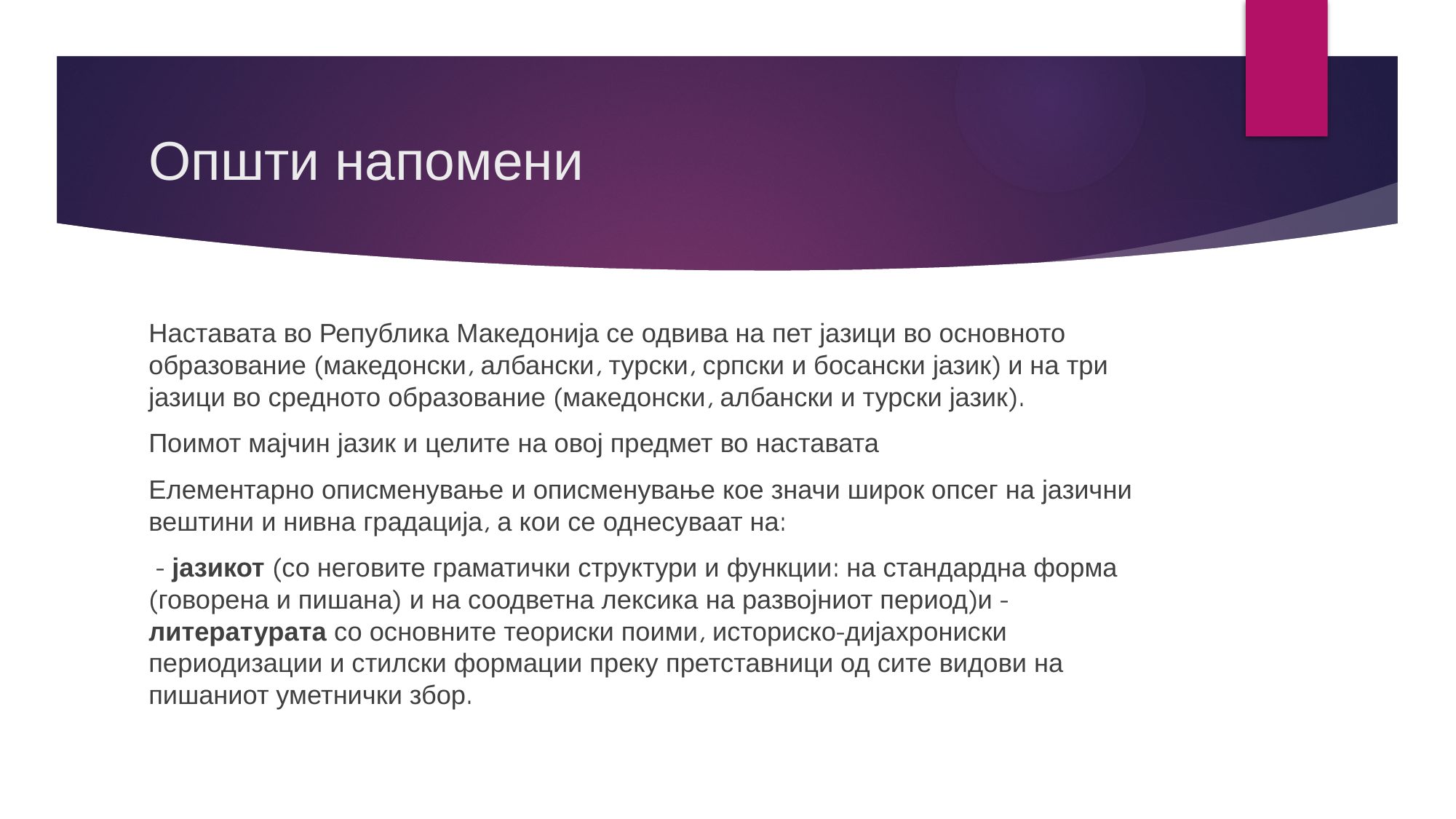

# Општи напомени
Наставата во Република Македонија се одвива на пет јазици во основното образование (македонски, албански, турски, српски и босански јазик) и на три јазици во средното образование (македонски, албански и турски јазик).
Поимот мајчин јазик и целите на овој предмет во наставата
Елементарно описменување и описменување кое значи широк опсег на јазични вештини и нивна градација, а кои се однесуваат на:
 - јазикот (со неговите граматички структури и функции: на стандардна форма (говорена и пишана) и на соодветна лексика на развојниот период)и - литературата со основните теориски поими, историско-дијахрониски периодизации и стилски формации преку претставници од сите видови на пишаниот уметнички збор.